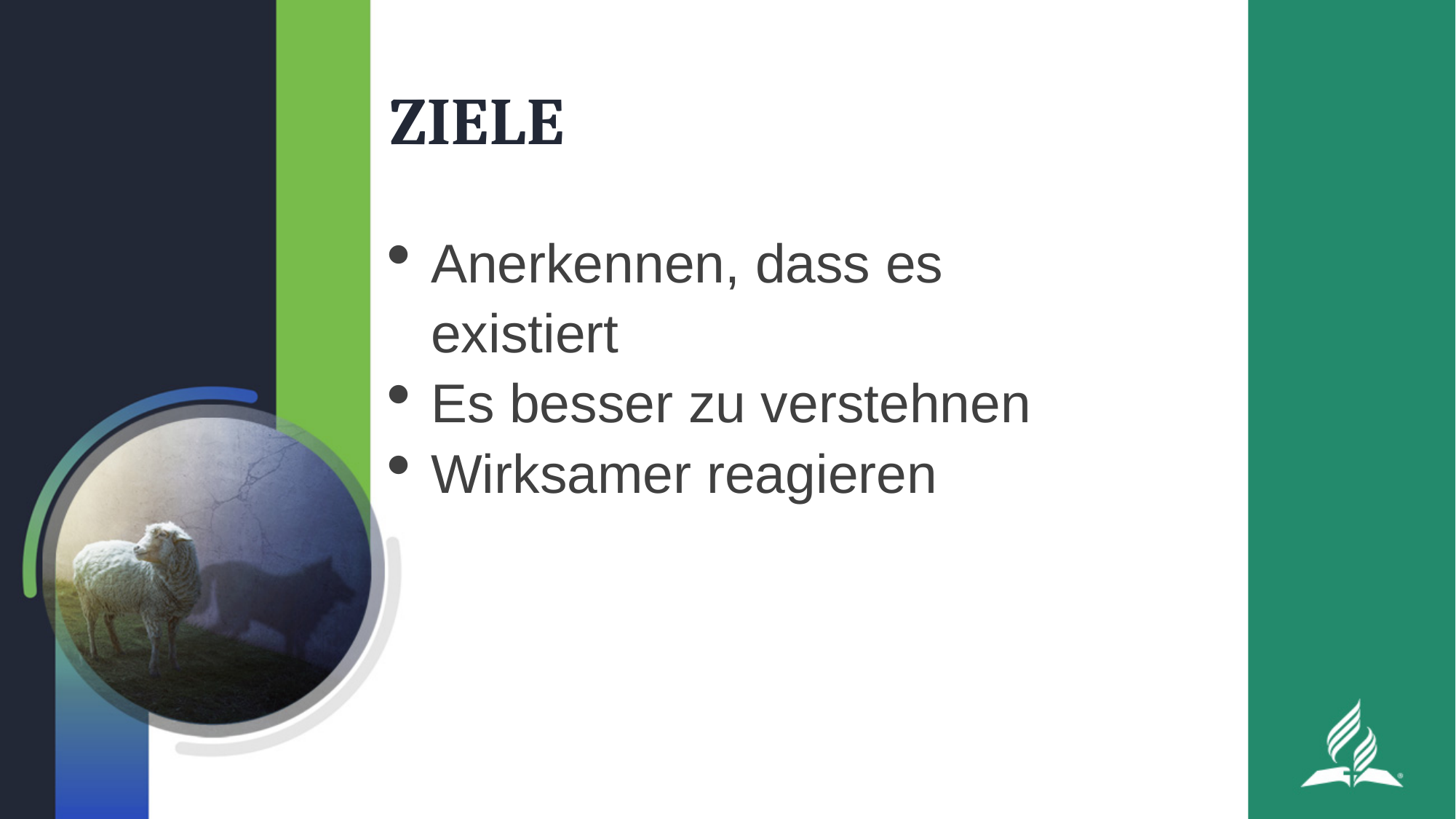

# ZIELE
Anerkennen, dass es existiert
Es besser zu verstehnen
Wirksamer reagieren